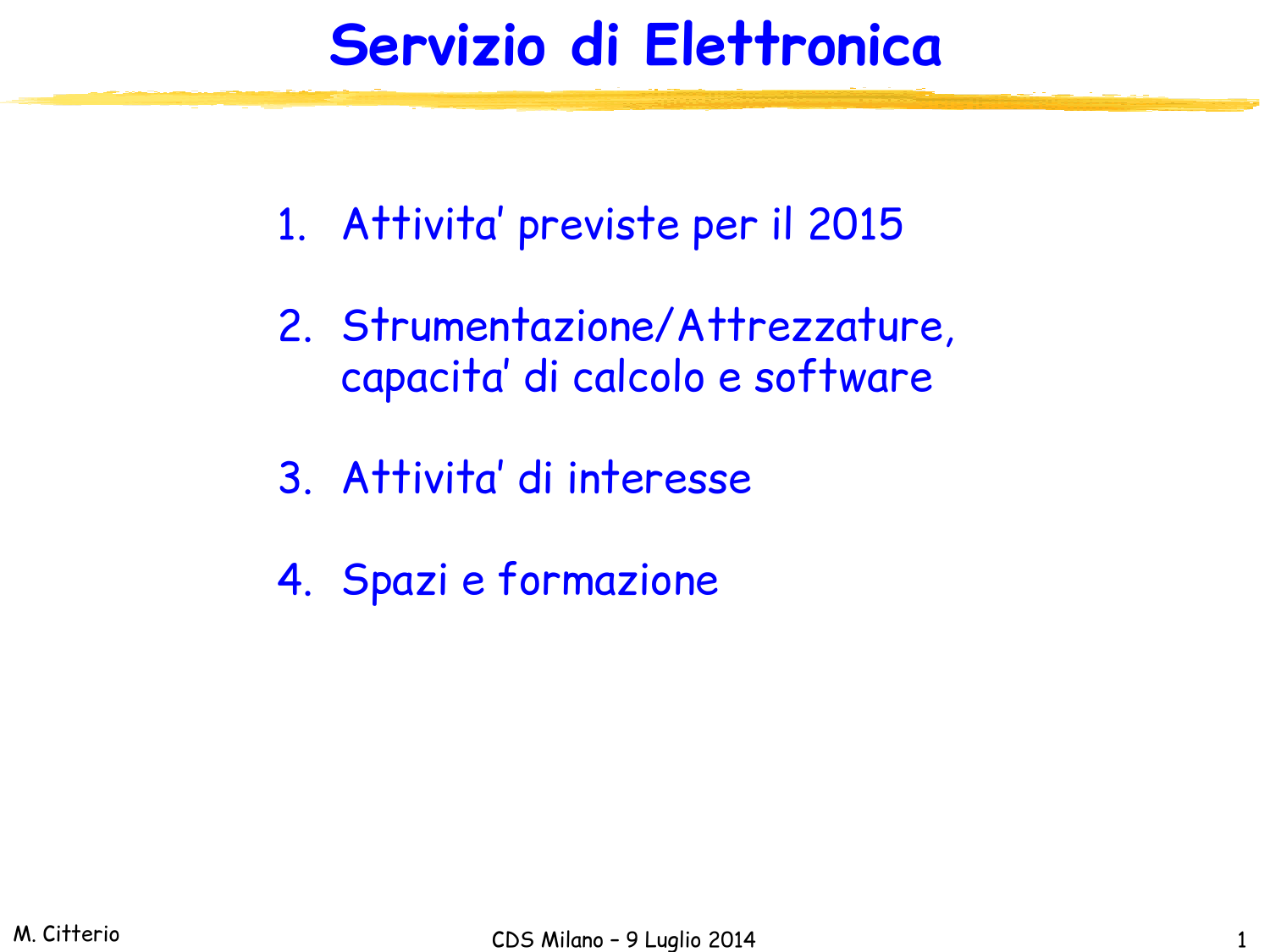

# Servizio di Elettronica
Attivita’ previste per il 2015
Strumentazione/Attrezzature, capacita’ di calcolo e software
Attivita’ di interesse
Spazi e formazione
CDS Milano – 9 Luglio 2014
1